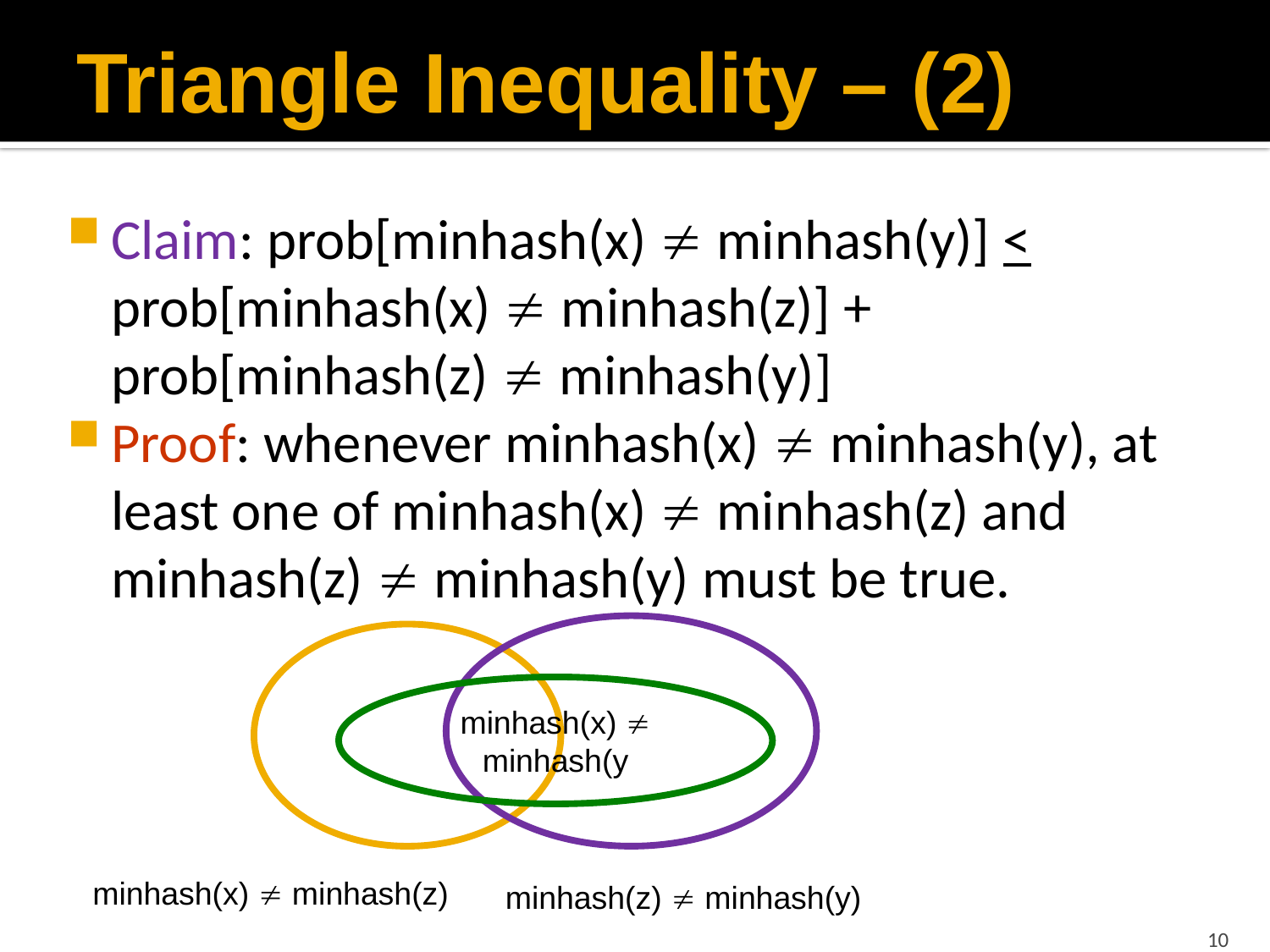

# Triangle Inequality – (2)
Claim: prob[minhash(x) ≠ minhash(y)] < prob[minhash(x) ≠ minhash(z)] + prob[minhash(z) ≠ minhash(y)]
Proof: whenever minhash(x) ≠ minhash(y), at least one of minhash(x) ≠ minhash(z) and minhash(z) ≠ minhash(y) must be true.

minhash(z) ≠ minhash(y)

minhash(x) ≠ minhash(z)
minhash(x) ≠ minhash(y
10